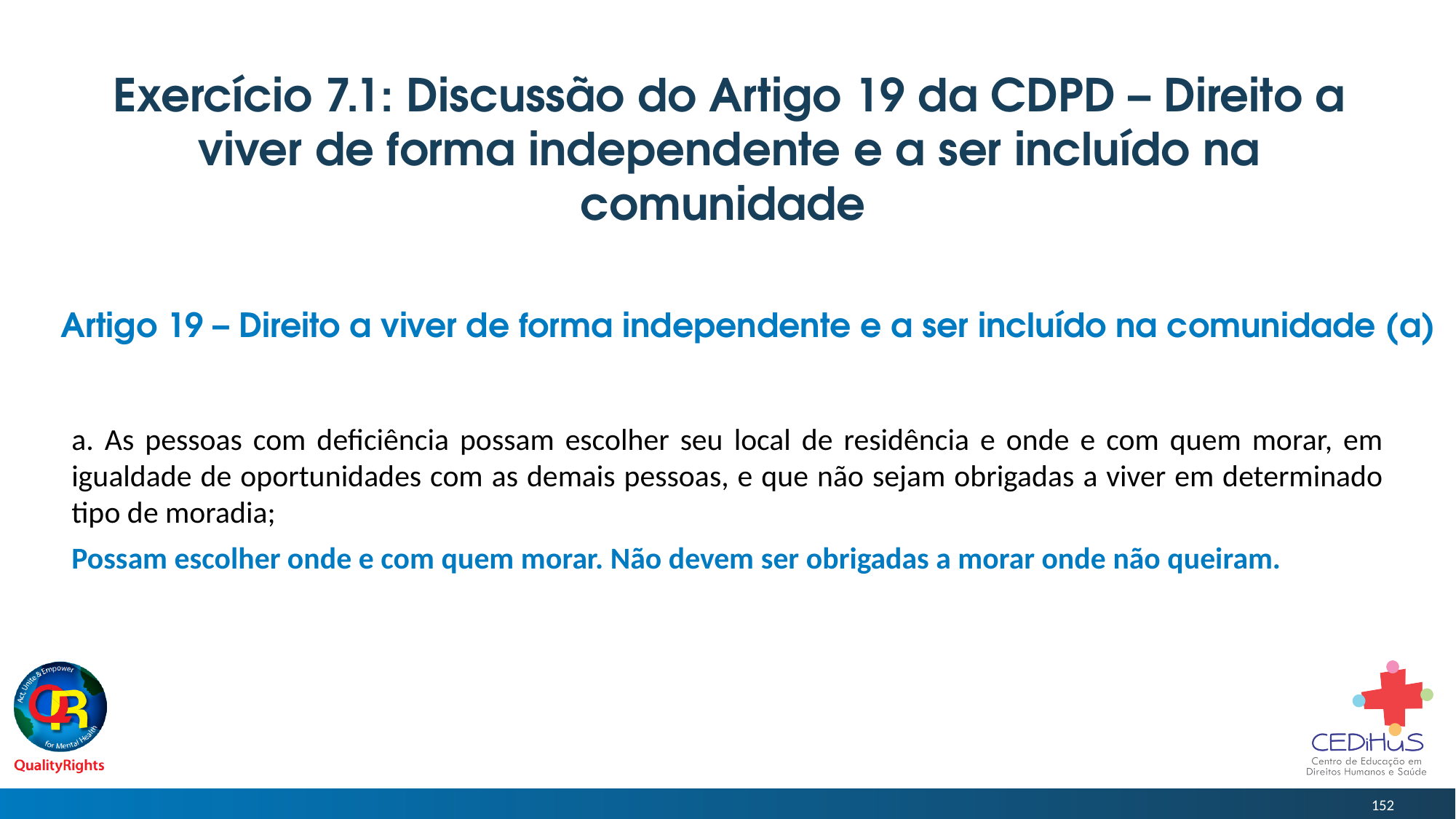

# Exercício 7.1: Discussão do Artigo 19 da CDPD – Direito a viver de forma independente e a ser incluído na comunidade
Artigo 19 – Direito a viver de forma independente e a ser incluído na comunidade (a)

a. As pessoas com deficiência possam escolher seu local de residência e onde e com quem morar, em igualdade de oportunidades com as demais pessoas, e que não sejam obrigadas a viver em determinado tipo de moradia;
Possam escolher onde e com quem morar. Não devem ser obrigadas a morar onde não queiram.